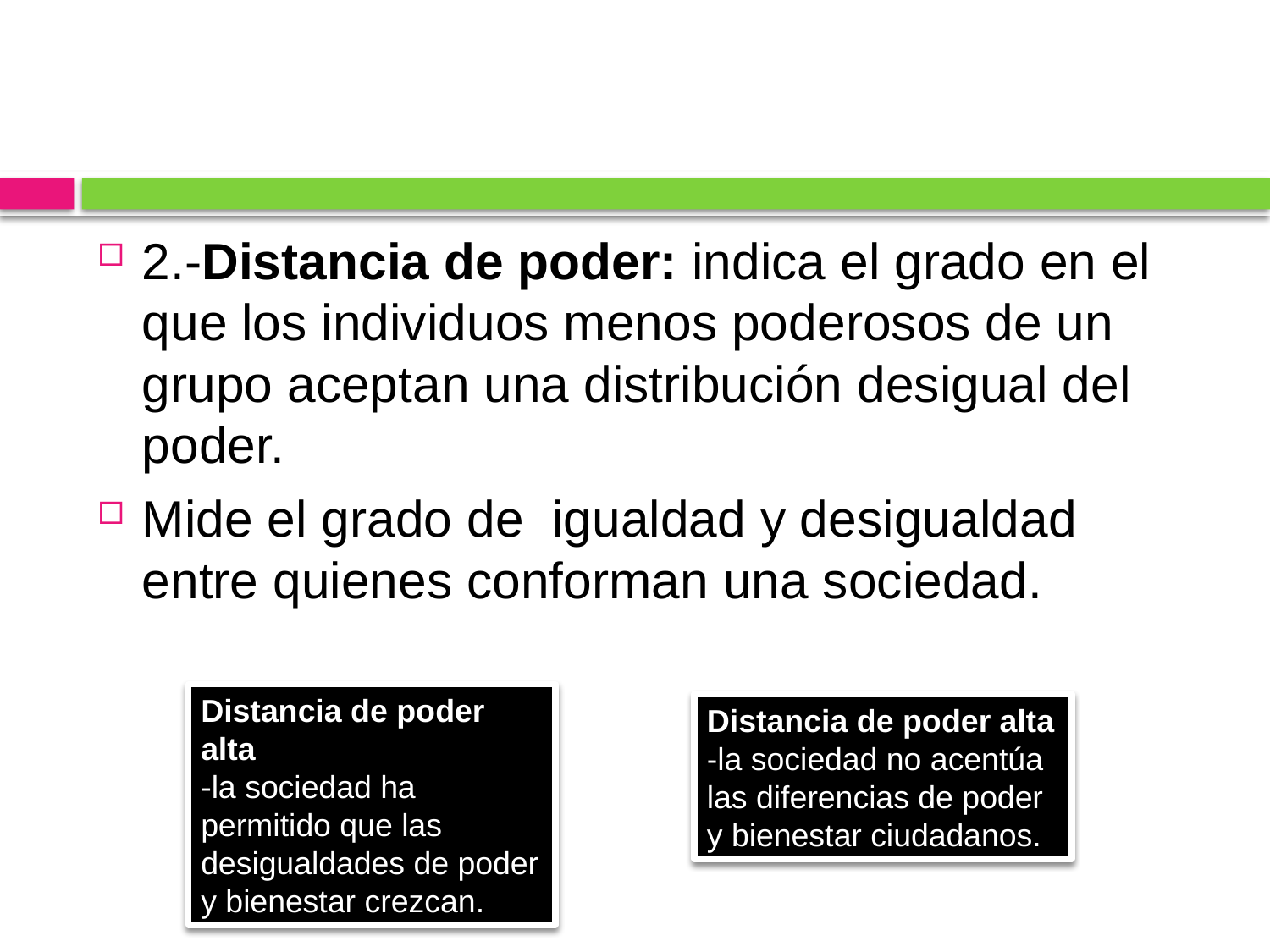

#
2.-Distancia de poder: indica el grado en el que los individuos menos poderosos de un grupo aceptan una distribución desigual del poder.
Mide el grado de  igualdad y desigualdad entre quienes conforman una sociedad.

Distancia de poder alta
-la sociedad ha permitido que las desigualdades de poder y bienestar crezcan.
Distancia de poder alta
-la sociedad no acentúa las diferencias de poder y bienestar ciudadanos.